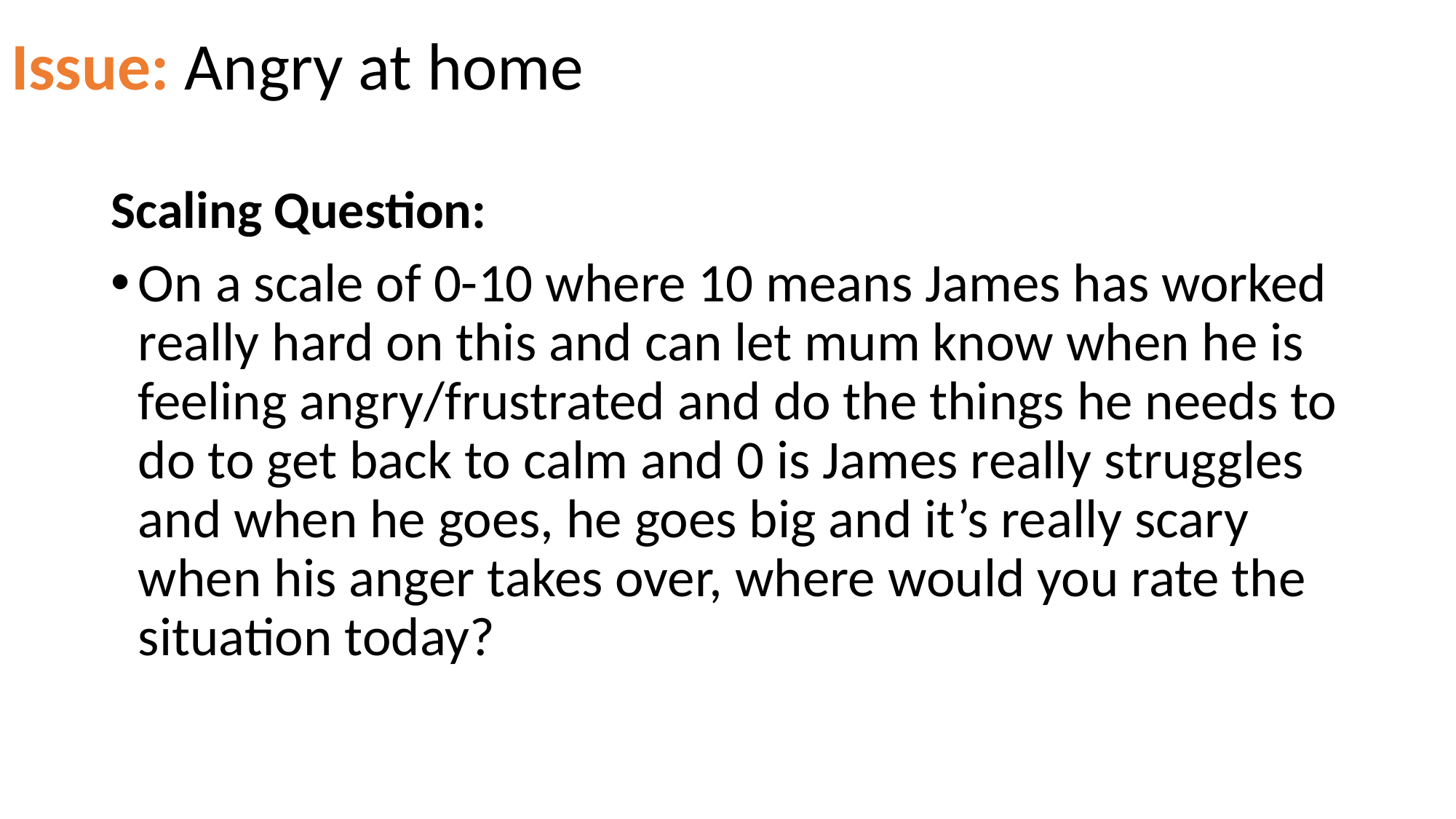

# Issue: Angry at home
Scaling Question:
On a scale of 0-10 where 10 means James has worked really hard on this and can let mum know when he is feeling angry/frustrated and do the things he needs to do to get back to calm and 0 is James really struggles and when he goes, he goes big and it’s really scary when his anger takes over, where would you rate the situation today?